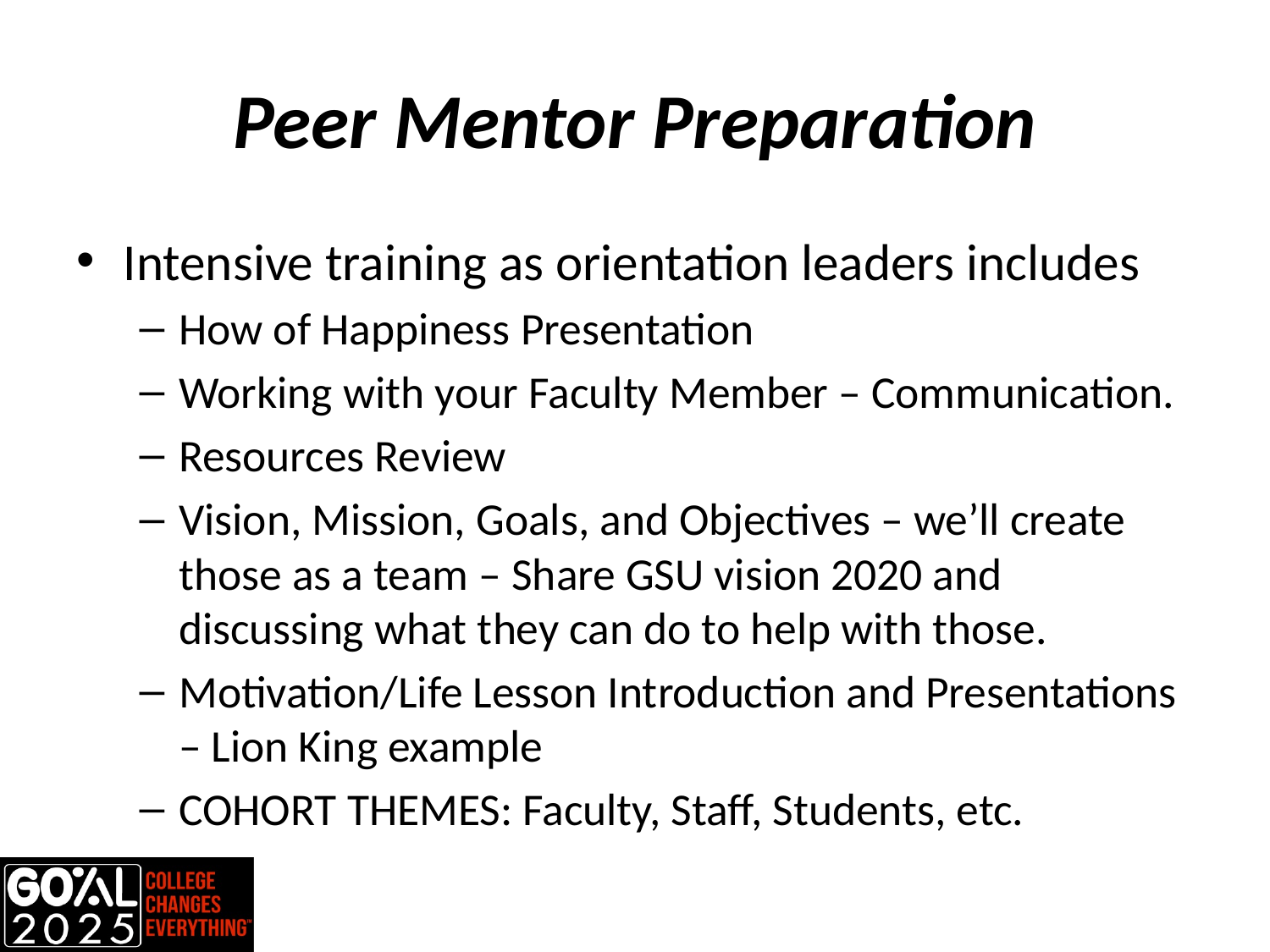

# Peer Mentor Preparation
Intensive training as orientation leaders includes
How of Happiness Presentation
Working with your Faculty Member – Communication.
Resources Review
Vision, Mission, Goals, and Objectives – we’ll create those as a team – Share GSU vision 2020 and discussing what they can do to help with those.
Motivation/Life Lesson Introduction and Presentations – Lion King example
COHORT THEMES: Faculty, Staff, Students, etc.